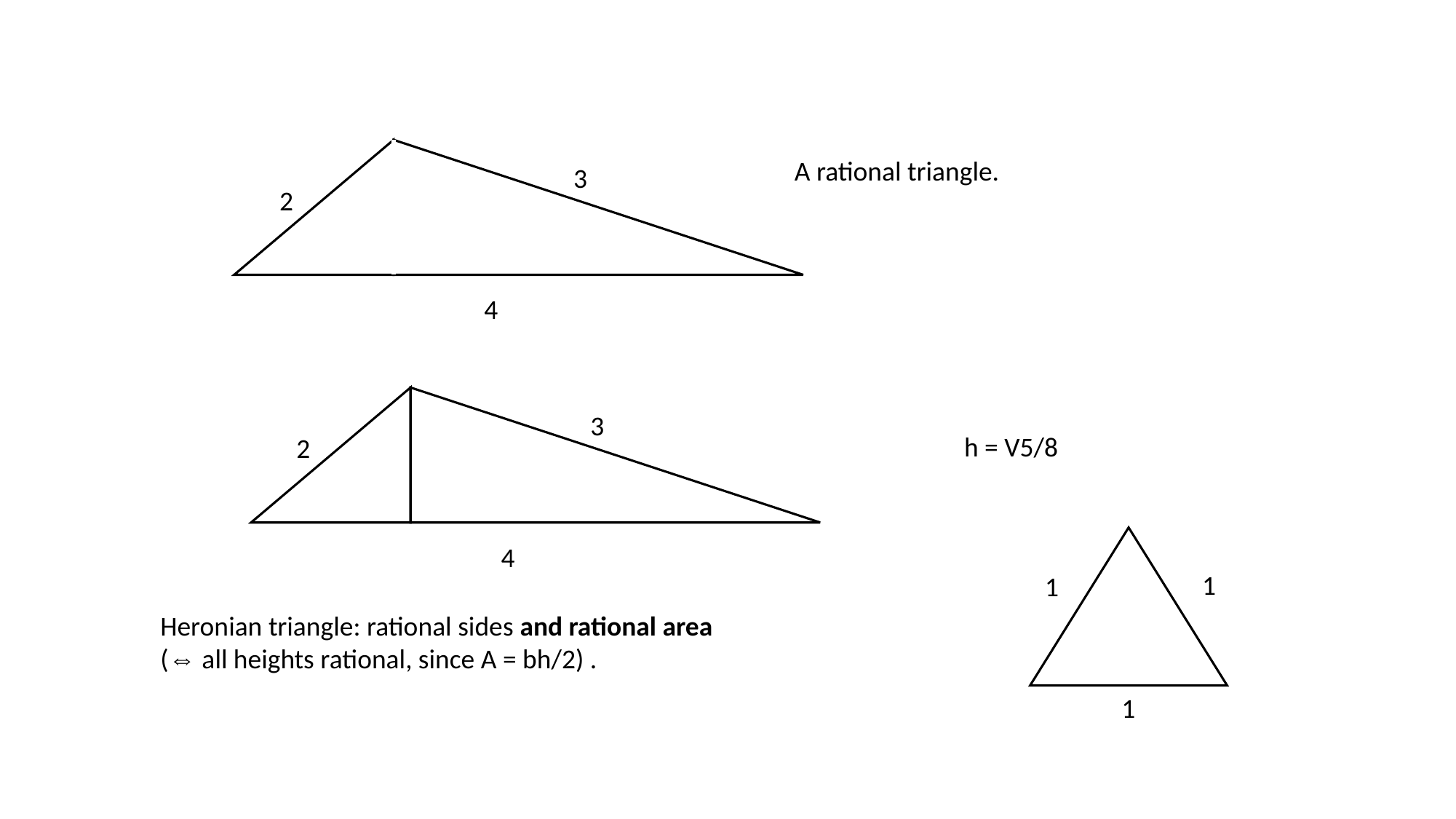

3
2
4
A rational triangle.

3
h = V5/8
2
4

1
1
1
Heronian triangle: rational sides and rational area
(⇔ all heights rational, since A = bh/2) .